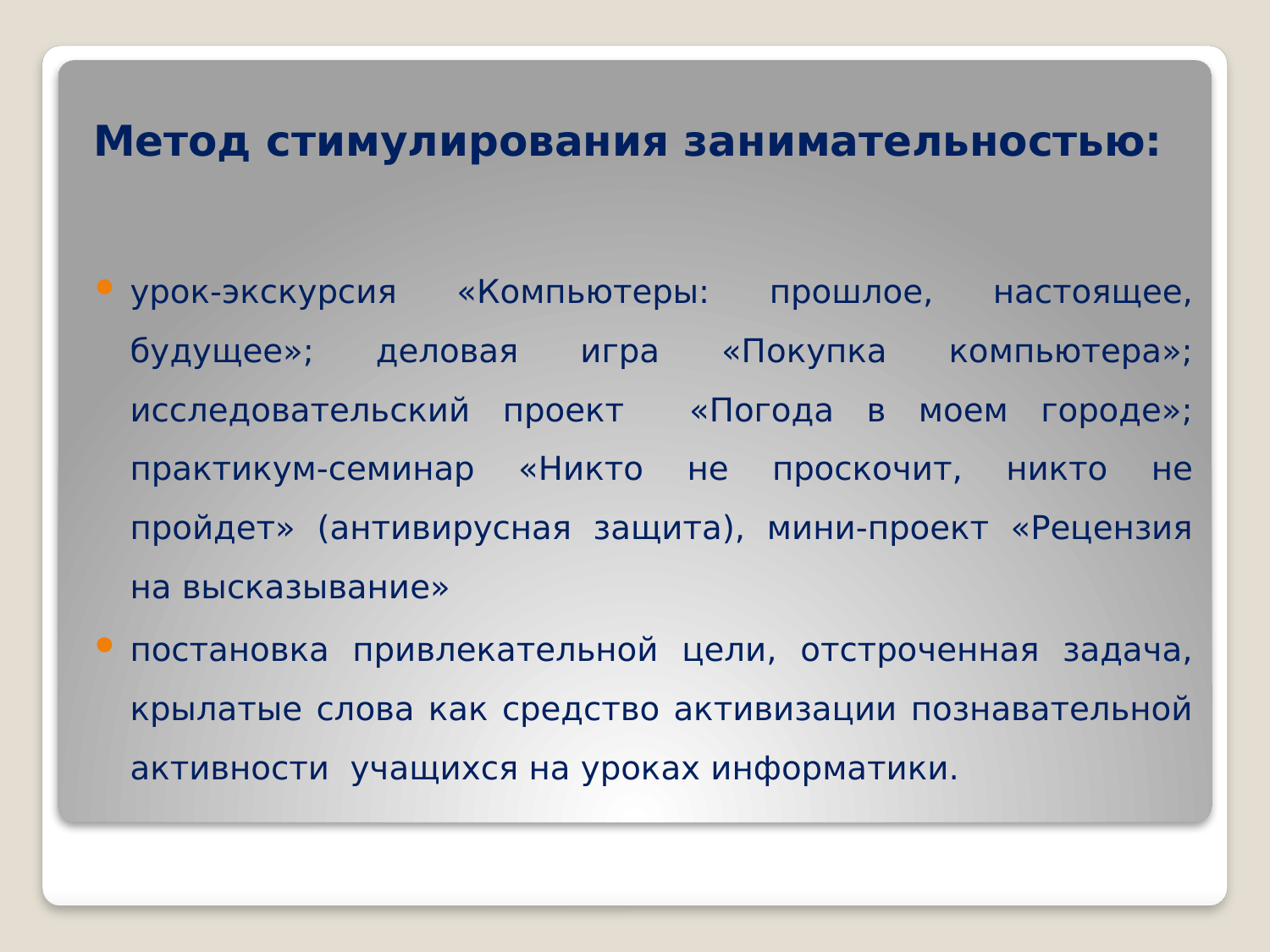

# Метод стимулирования занимательностью:
урок-экскурсия «Компьютеры: прошлое, настоящее, будущее»; деловая игра «Покупка компьютера»; исследовательский проект  «Погода в моем городе»; практикум-семинар «Никто не проскочит, никто не пройдет» (антивирусная защита), мини-проект «Рецензия на высказывание»
постановка привлекательной цели, отстроченная задача, крылатые слова как средство активизации познавательной активности  учащихся на уроках информатики.